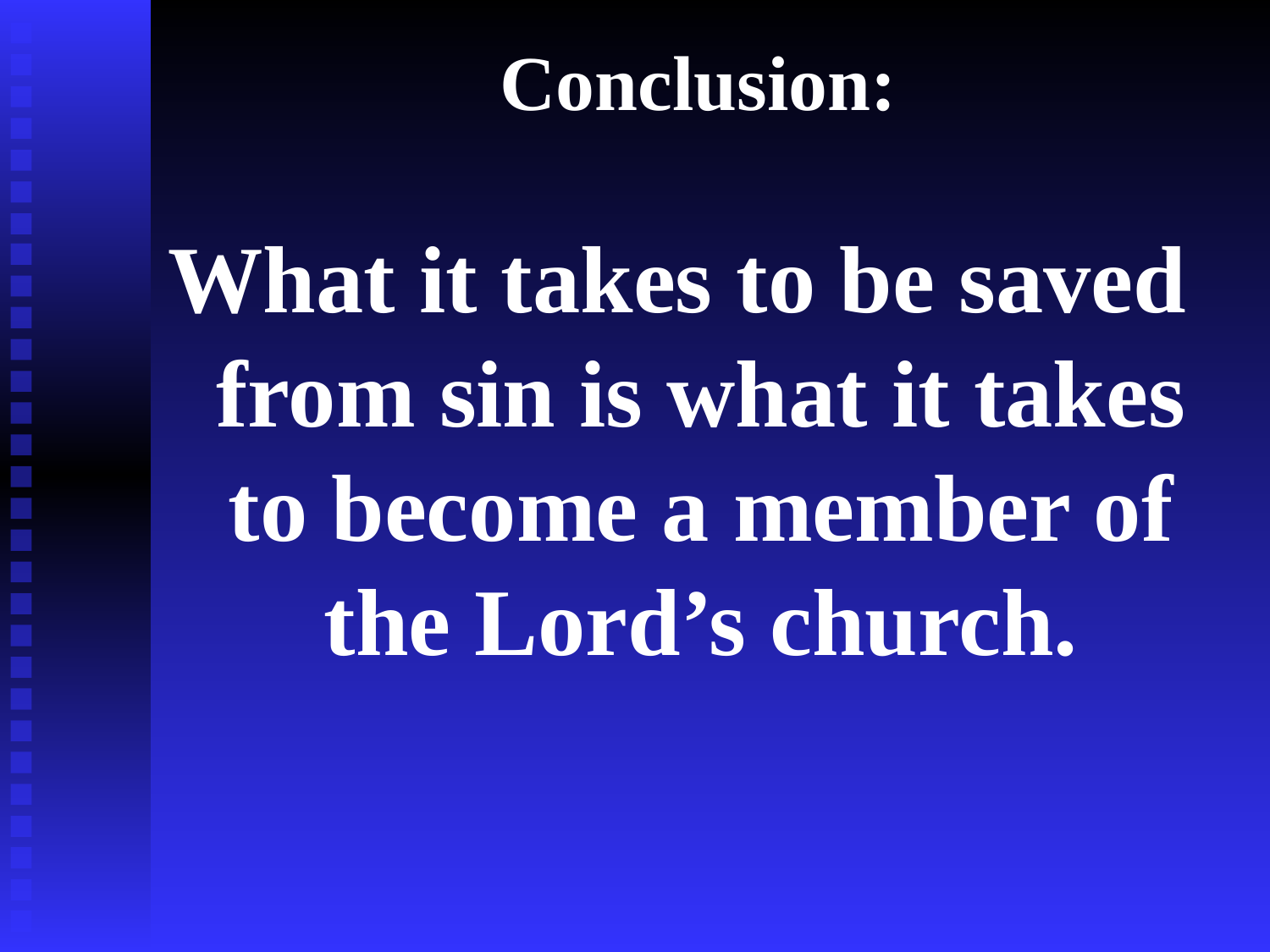

# Conclusion:
What it takes to be saved from sin is what it takes to become a member of the Lord’s church.